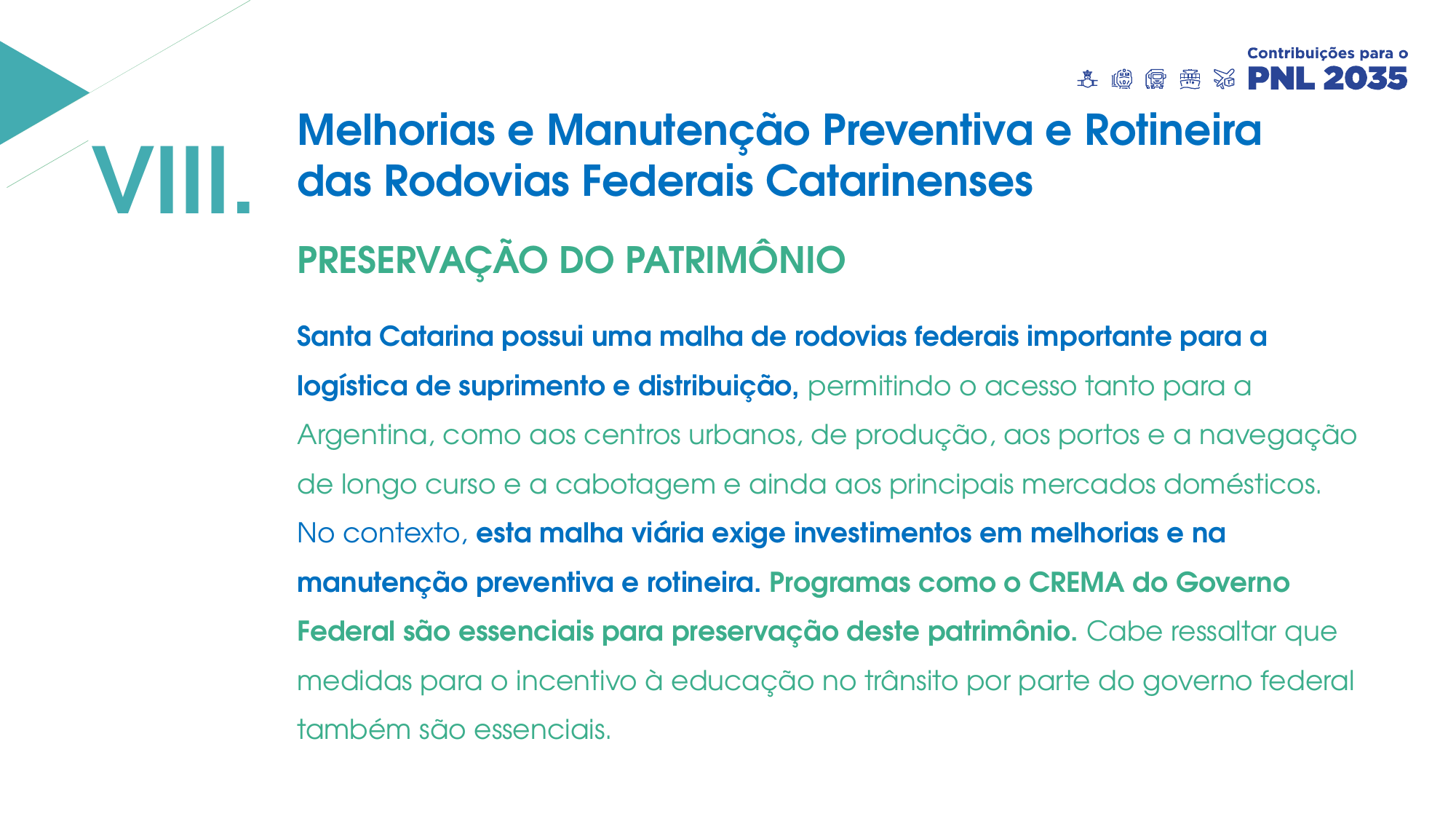

Melhorias e Manutenção Preventiva e Rotineira
das Rodovias Federais Catarinenses

PRESERVAÇÃO DO PATRIMÔNIO

Santa Catarina possui uma malha de rodovias federais importante para a logística de suprimento e distribuição, permitindo o acesso tanto para a Argentina, como aos centros urbanos, de produção, aos portos e a navegação de longo curso e a cabotagem e ainda aos principais mercados domésticos.
No contexto, esta malha viária exige investimentos em melhorias e na manutenção preventiva e rotineira. Programas como o CREMA do Governo Federal são essenciais para preservação deste patrimônio. Cabe ressaltar que medidas para o incentivo à educação no trânsito por parte do governo federal também são essenciais.
VIII.